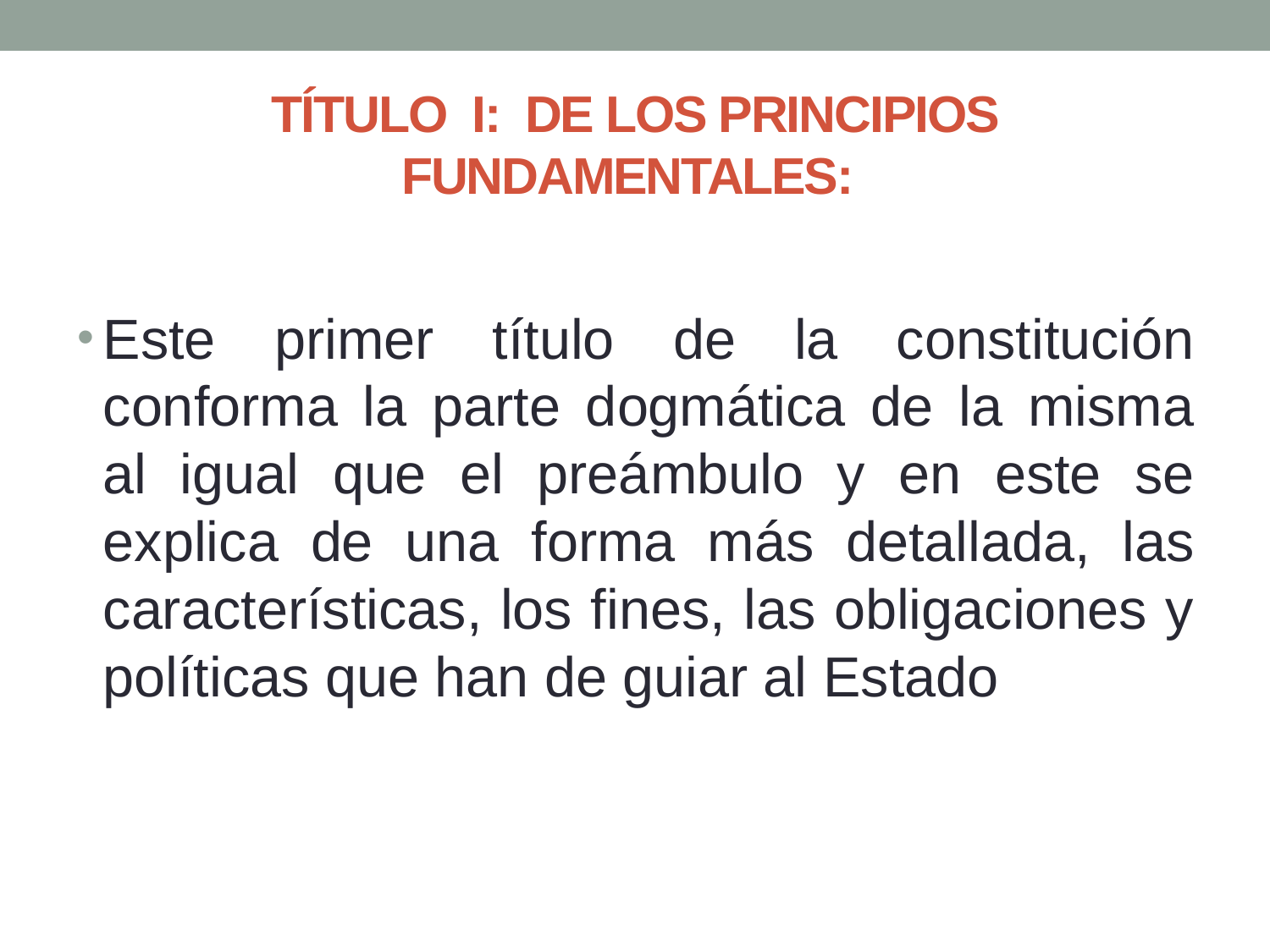

# TÍTULO  I:  DE LOS PRINCIPIOS FUNDAMENTALES:
Este primer título de la constitución conforma la parte dogmática de la misma al igual que el preámbulo y en este se explica de una forma más detallada, las características, los fines, las obligaciones y políticas que han de guiar al Estado